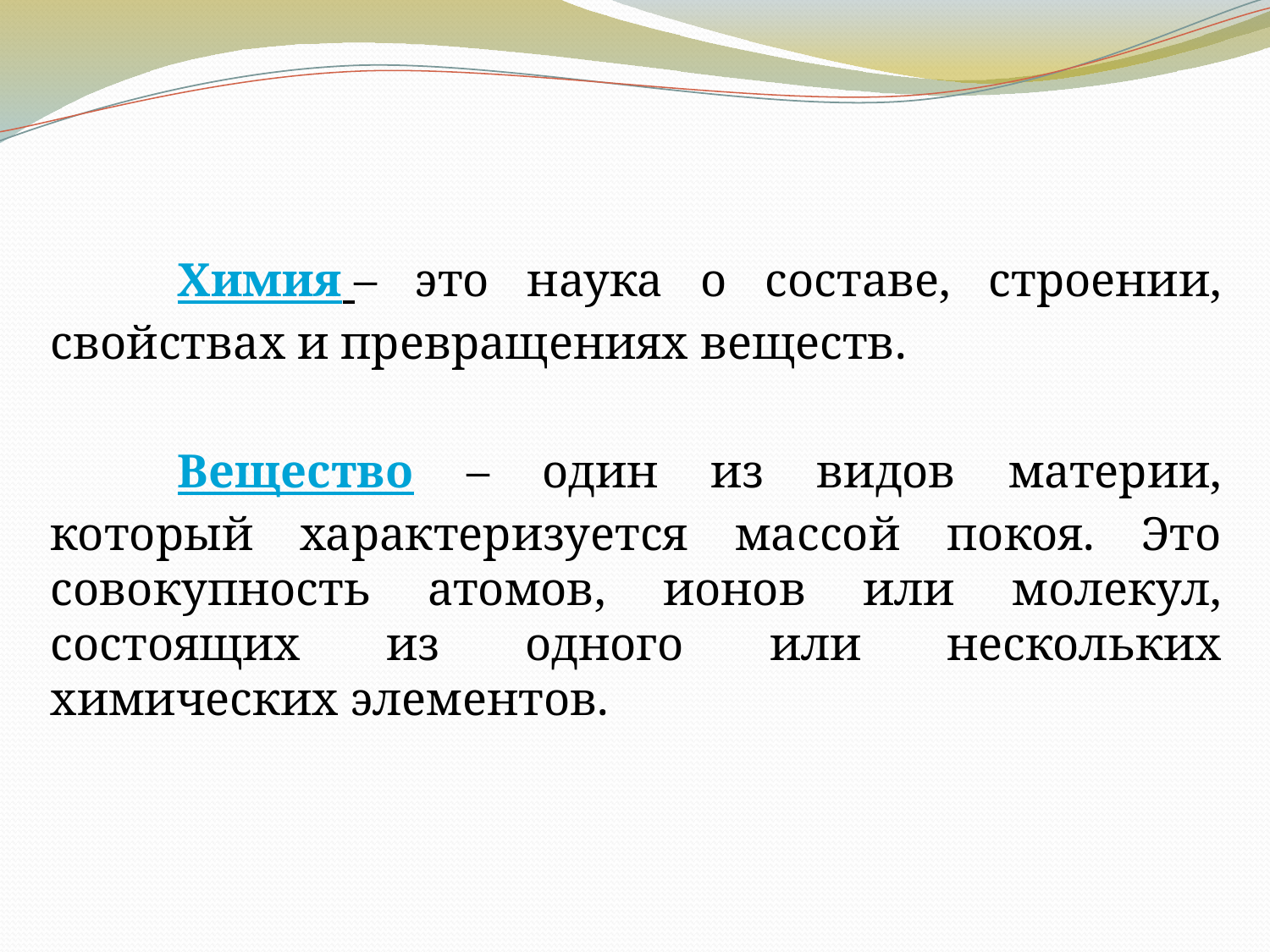

Химия – это наука о составе, строении, свойствах и превращениях веществ.

		Вещество – один из видов материи, который характеризуется массой покоя. Это совокупность атомов, ионов или молекул, состоящих из одного или нескольких химических элементов.